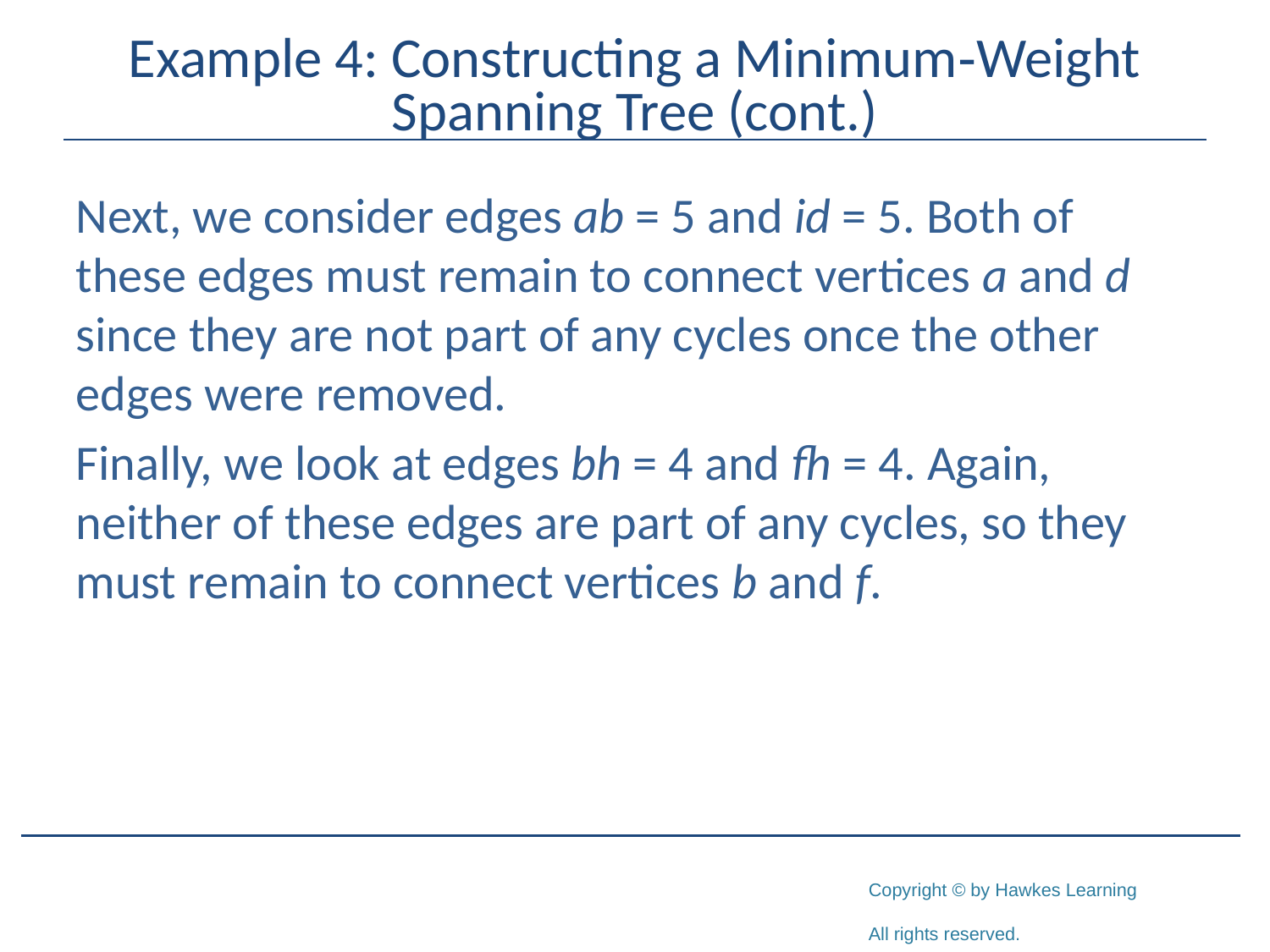

# Example 4: Constructing a Minimum‑Weight Spanning Tree (cont.)
Next, we consider edges ab = 5 and id = 5. Both of these edges must remain to connect vertices a and d since they are not part of any cycles once the other edges were removed.
Finally, we look at edges bh = 4 and fh = 4. Again, neither of these edges are part of any cycles, so they must remain to connect vertices b and f.